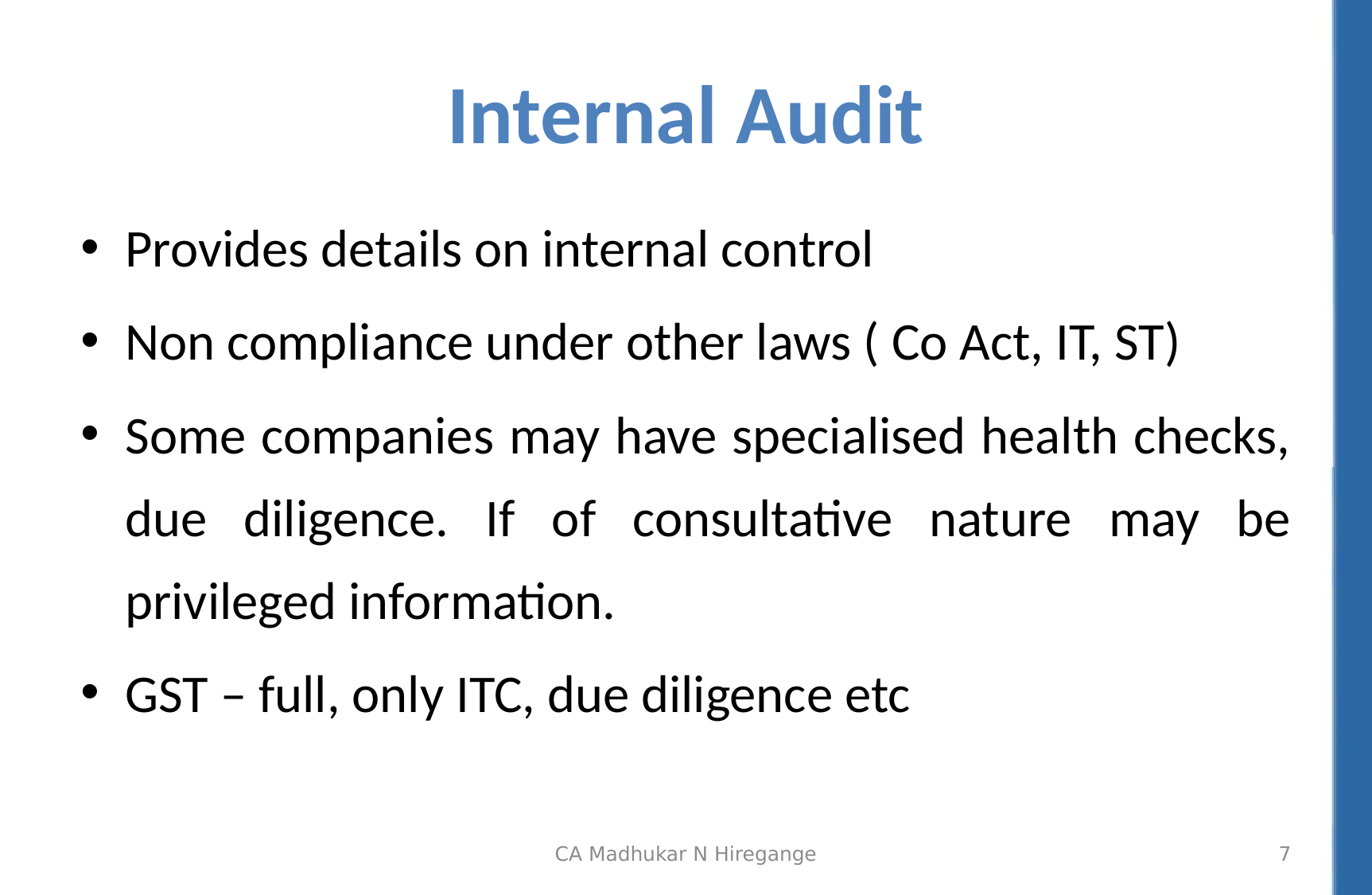

# Internal Audit
Provides details on internal control
Non compliance under other laws ( Co Act, IT, ST)
Some companies may have specialised health checks, due diligence. If of consultative nature may be privileged information.
GST – full, only ITC, due diligence etc

CA Madhukar N Hiregange
7